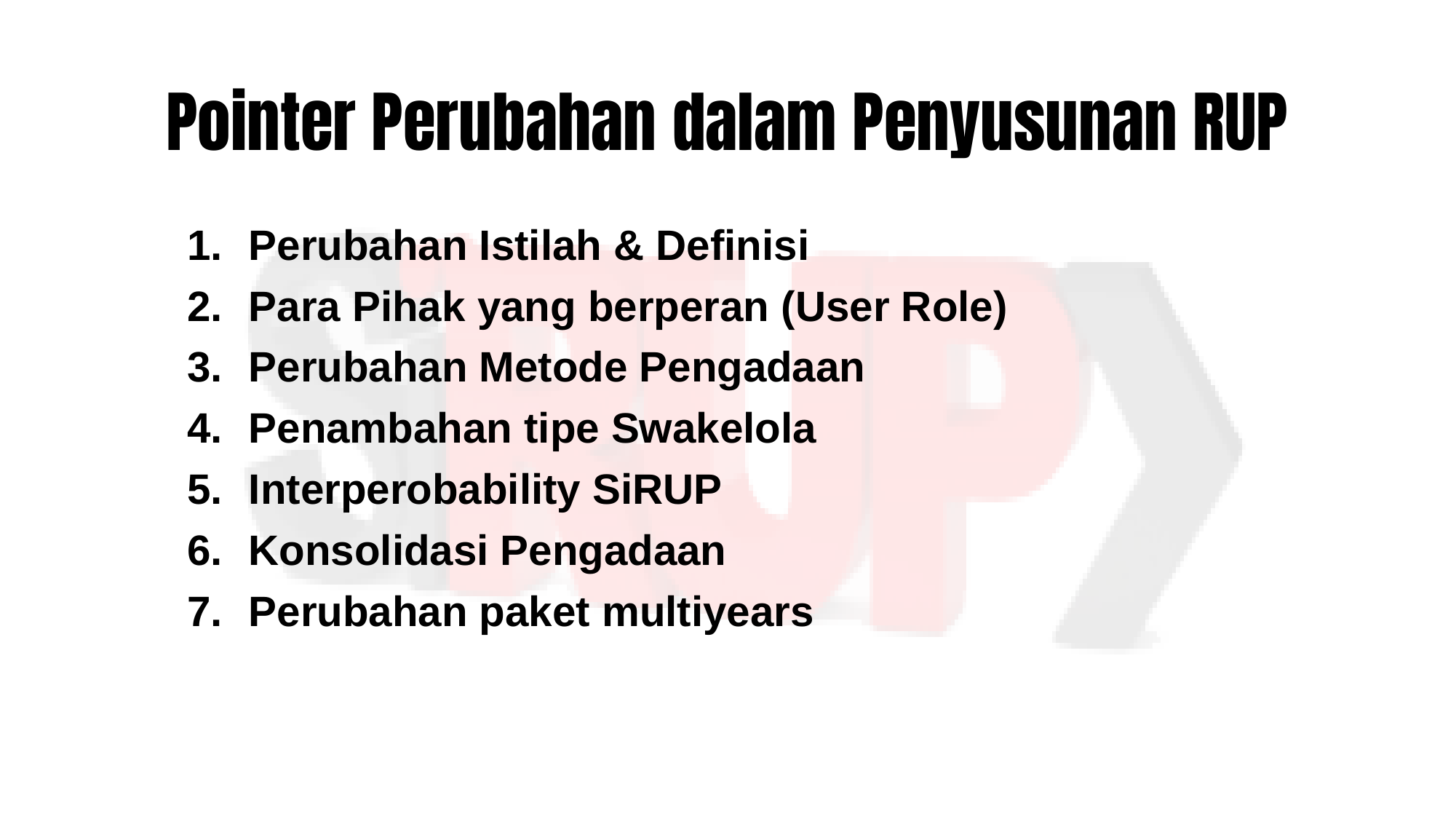

# Pointer Perubahan dalam Penyusunan RUP
Perubahan Istilah & Definisi
Para Pihak yang berperan (User Role)
Perubahan Metode Pengadaan
Penambahan tipe Swakelola
Interperobability SiRUP
Konsolidasi Pengadaan
Perubahan paket multiyears